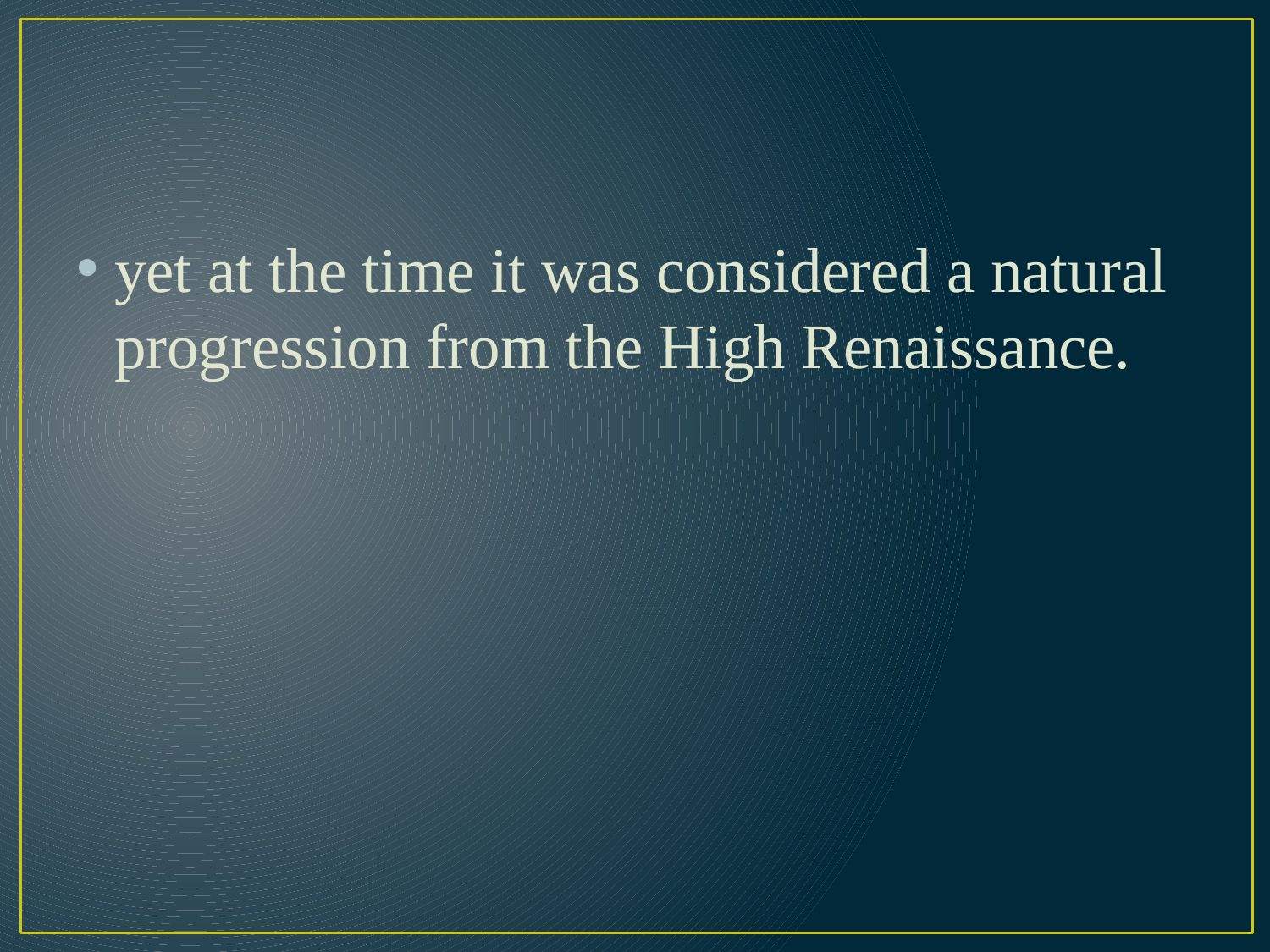

yet at the time it was considered a natural progression from the High Renaissance.